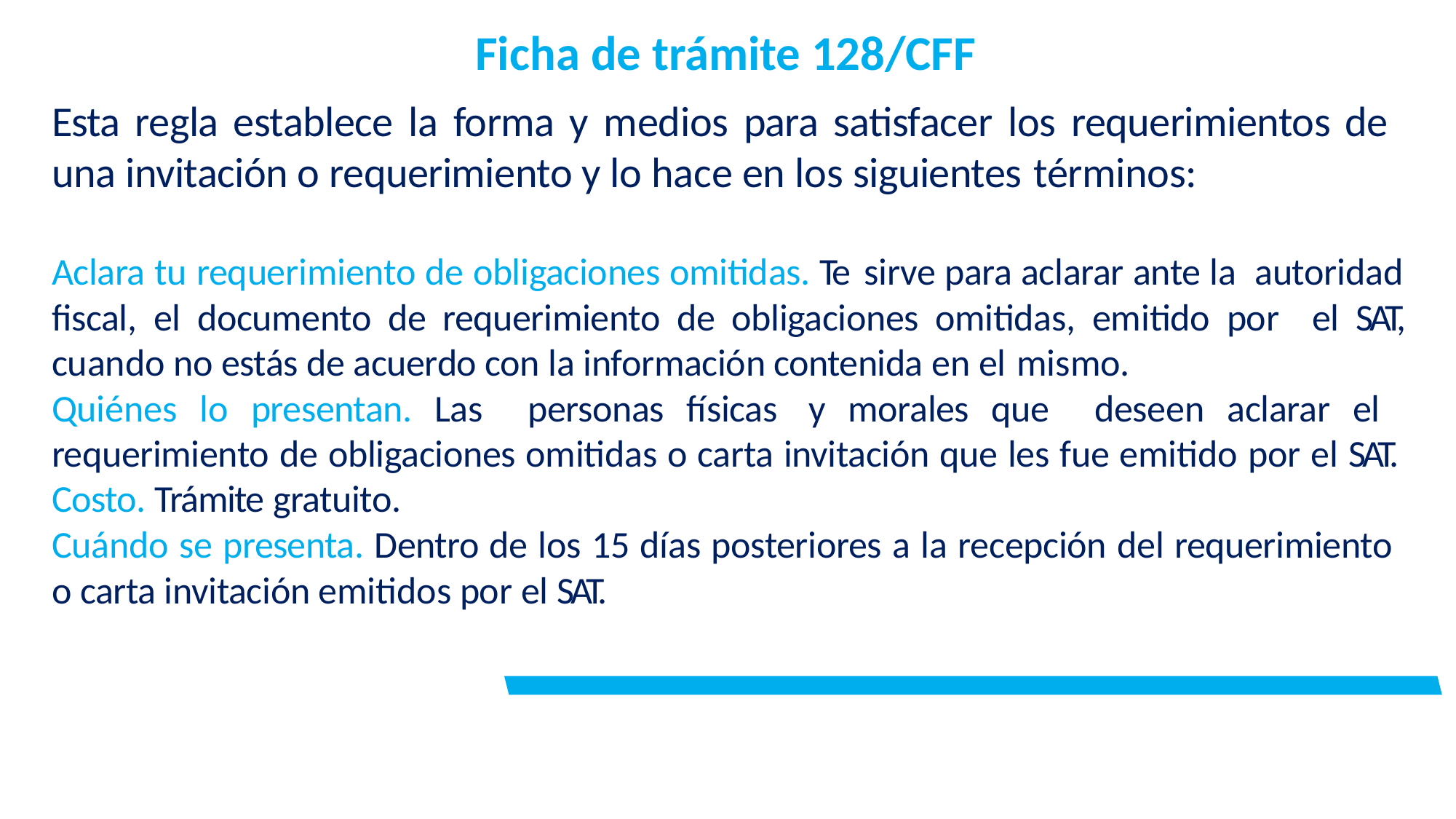

# Ficha de trámite 128/CFF
Esta regla establece la forma y medios para satisfacer los requerimientos de  una invitación o requerimiento y lo hace en los siguientes términos:

Aclara tu requerimiento de obligaciones omitidas. Te sirve para aclarar ante la  autoridad fiscal, el documento de requerimiento de obligaciones omitidas, emitido por  el SAT, cuando no estás de acuerdo con la información contenida en el mismo.
Quiénes lo presentan. Las  personas físicas y morales que  deseen aclarar el  requerimiento de obligaciones omitidas o carta invitación que les fue emitido por el SAT.  Costo. Trámite gratuito.
Cuándo se presenta. Dentro de los 15 días posteriores a la recepción del requerimiento  o carta invitación emitidos por el SAT.